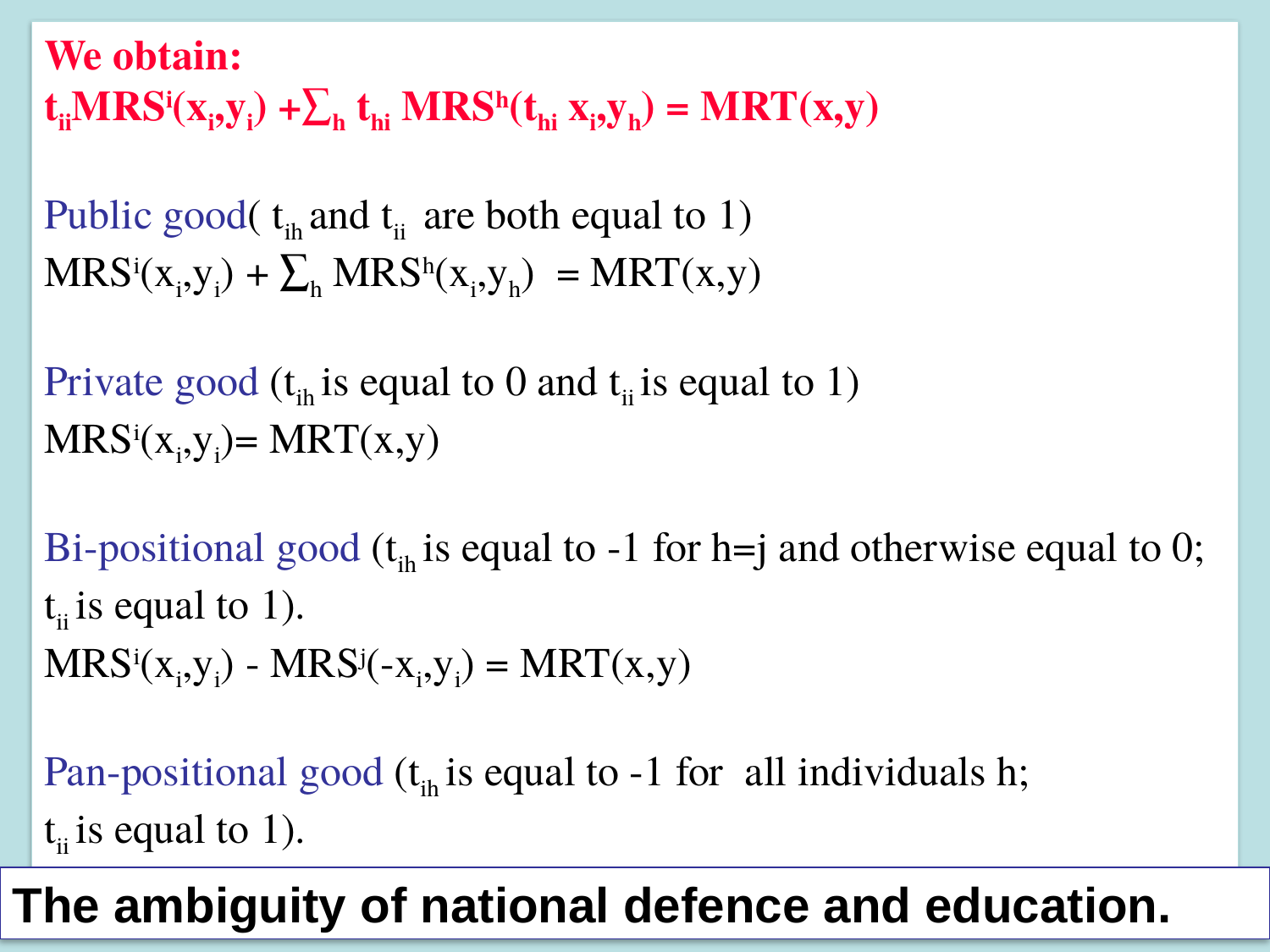

We obtain:
tiiMRSi(xi,yi) +∑h thi MRSh(thi xi,yh) = MRT(x,y)

Public good( tih and tii  are both equal to 1)
MRSi(xi,yi) + ∑h MRSh(xi,yh)  = MRT(x,y)

Private good (tih is equal to 0 and tii is equal to 1)
MRSi(xi,yi)= MRT(x,y)

Bi-positional good (tih is equal to -1 for h=j and otherwise equal to 0;
tii is equal to 1).
MRSi(xi,yi) - MRSj(-xi,yi) = MRT(x,y)

Pan-positional good (tih is equal to -1 for  all individuals h;
tii is equal to 1).
MRSi(xi,yi) - ∑h MRSh(-xi,yh)  = MRT(x,y)
The ambiguity of national defence and education.